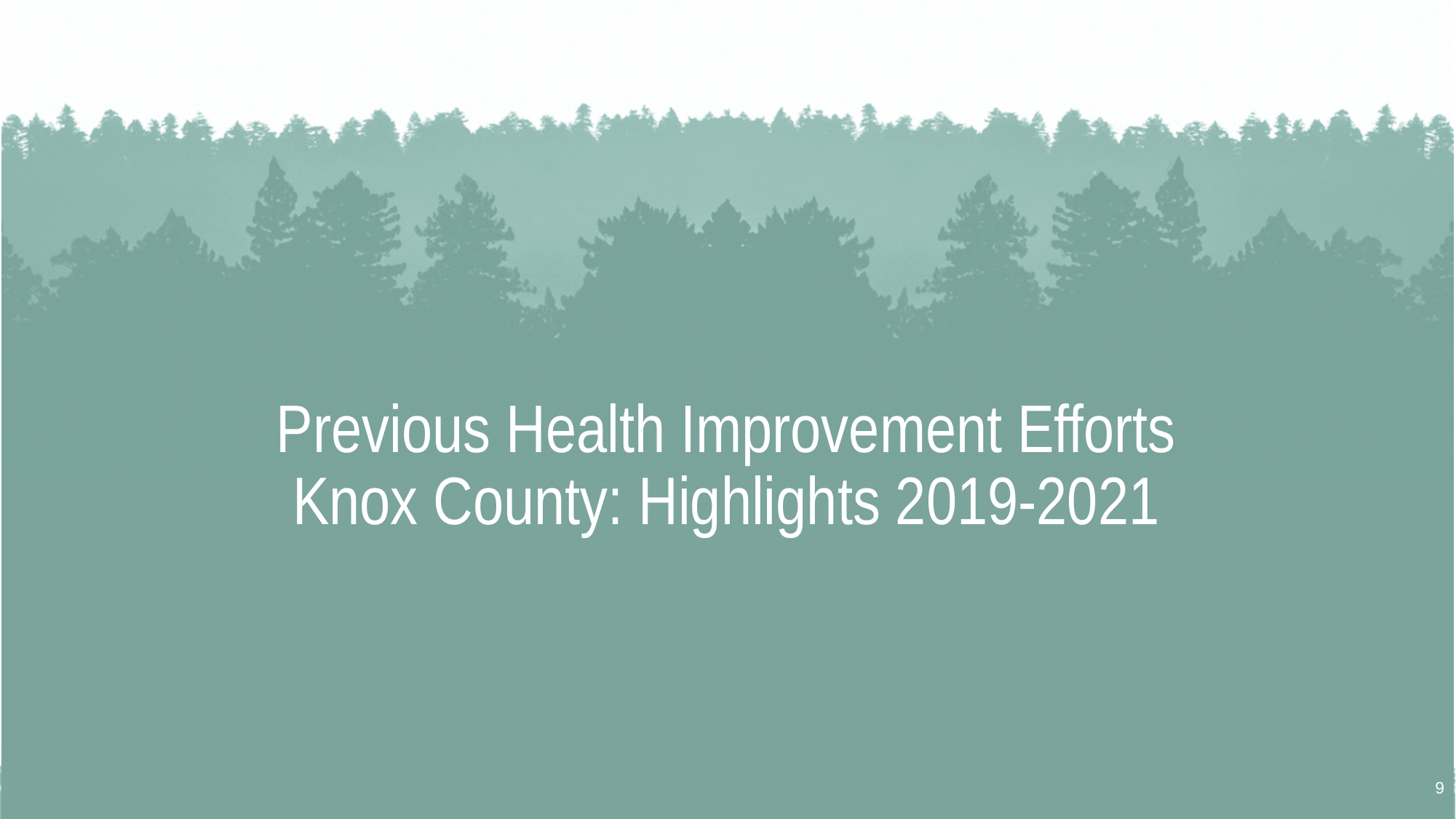

# Previous Health Improvement Efforts Knox County: Highlights 2019-2021
9